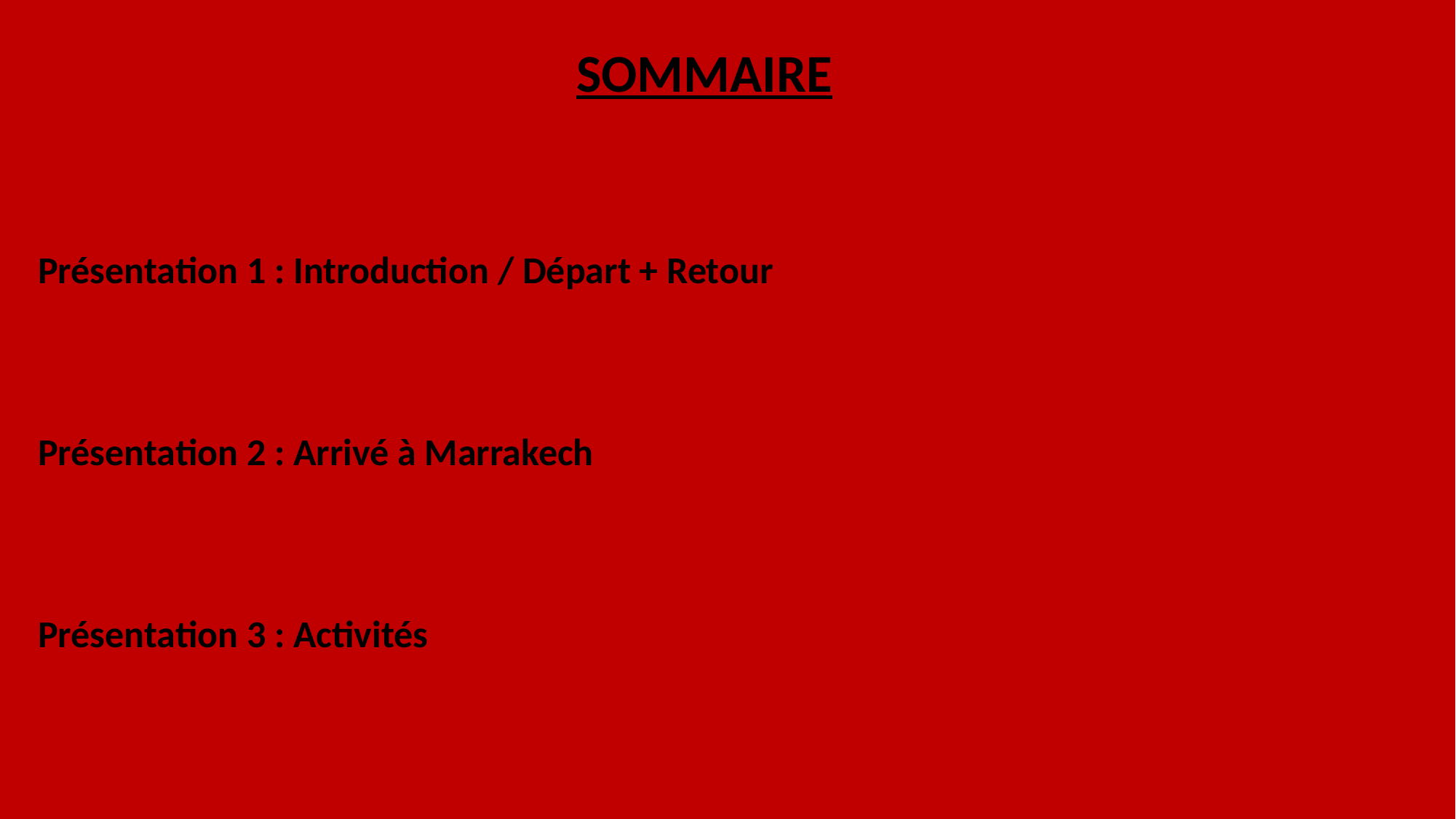

SOMMAIRE
Présentation 1 : Introduction / Départ + Retour

Présentation 2 : Arrivé à Marrakech

Présentation 3 : Activités